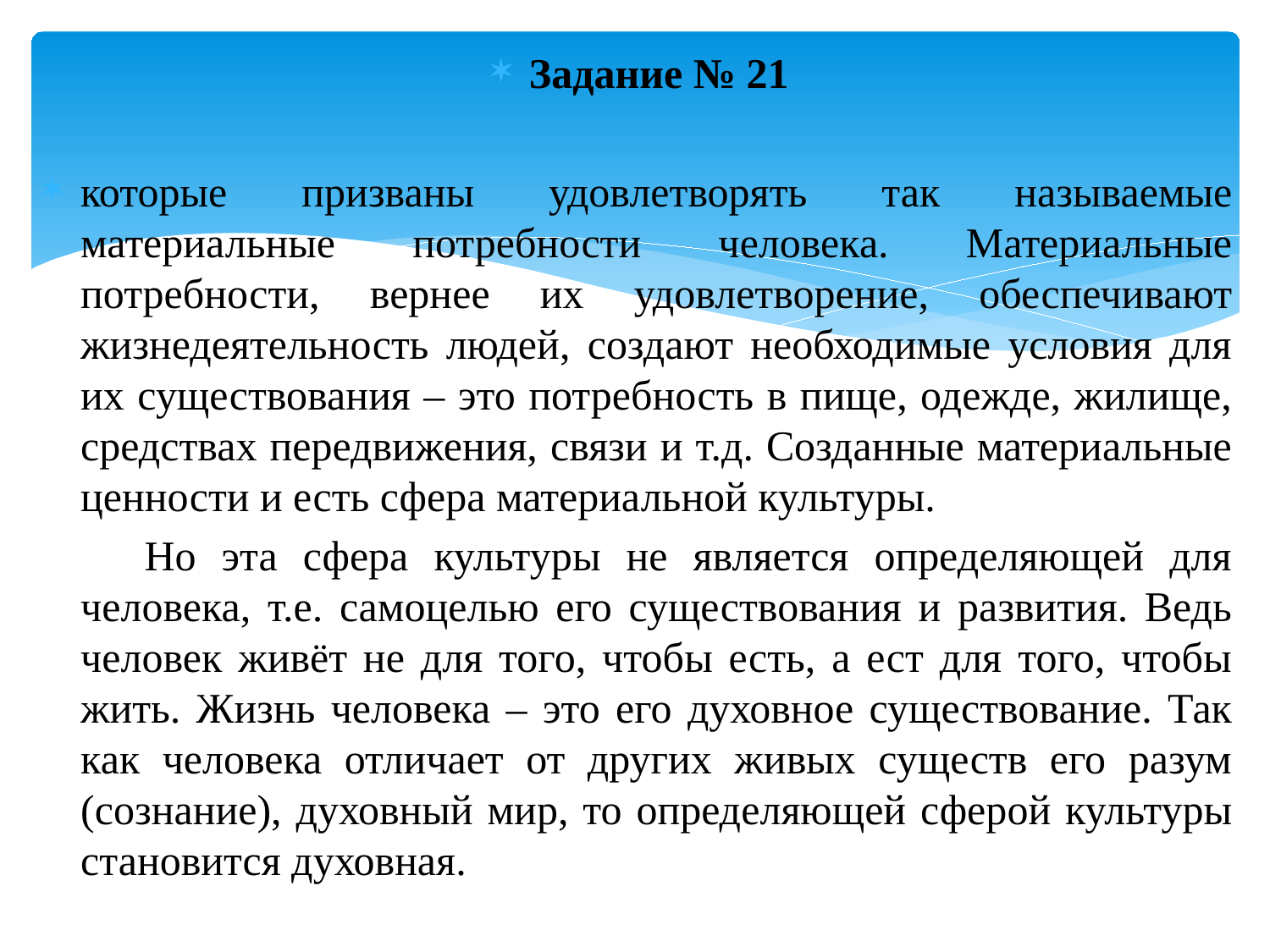

Задание № 21

которые призваны удовлетворять так называемые материальные потребности человека. Материальные потребности, вернее их удовлетворение, обеспечивают жизнедеятельность людей, создают необходимые условия для их существования – это потребность в пище, одежде, жилище, средствах передвижения, связи и т.д. Созданные материальные ценности и есть сфера материальной культуры.
    Но эта сфера культуры не является определяющей для человека, т.е. самоцелью его существования и развития. Ведь человек живёт не для того, чтобы есть, а ест для того, чтобы жить. Жизнь человека – это его духовное существование. Так как человека отличает от других живых существ его разум (сознание), духовный мир, то определяющей сферой культуры становится духовная.